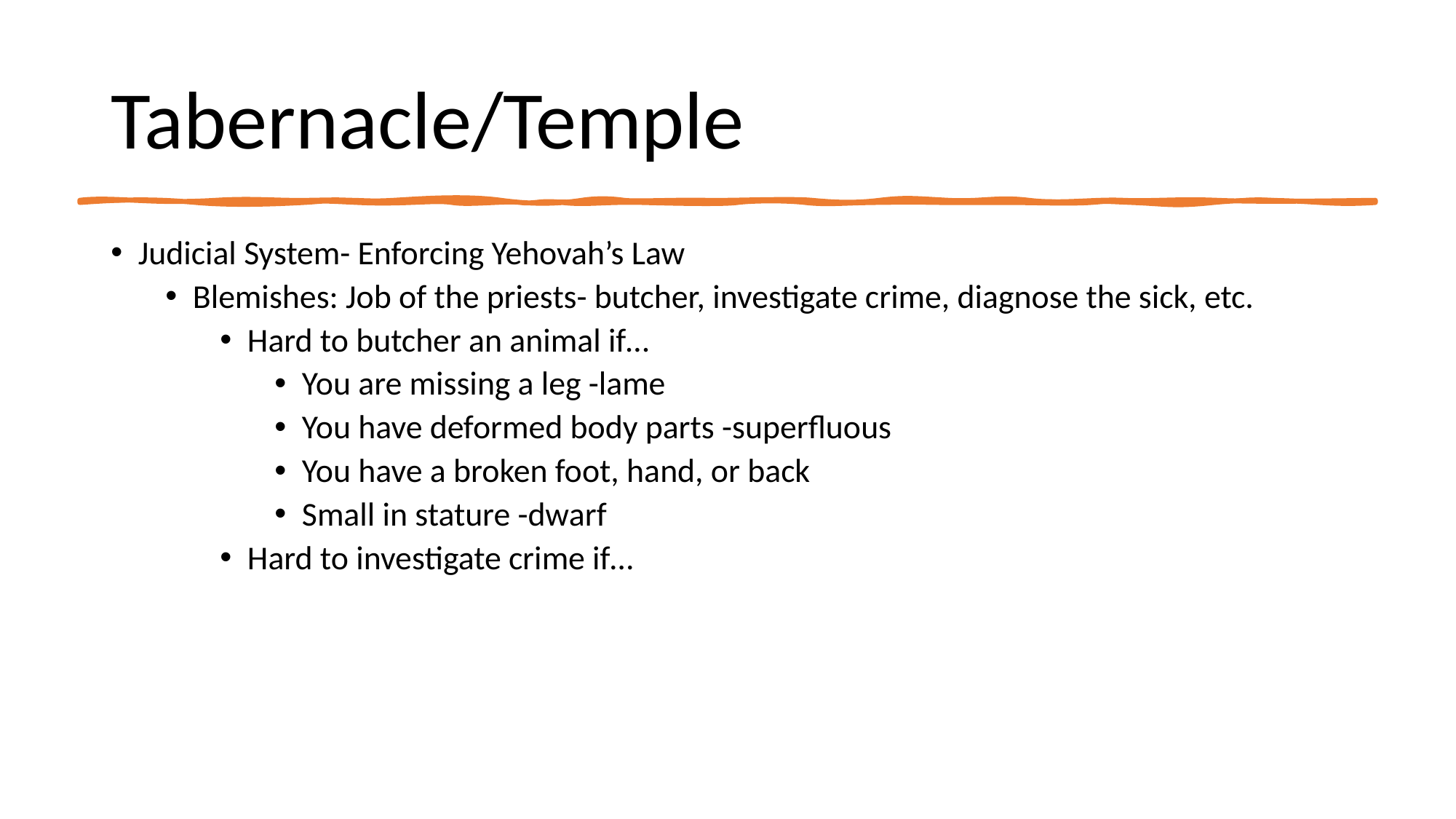

# Tabernacle/Temple

Judicial System- Enforcing Yehovah’s Law
Blemishes: Job of the priests- butcher, investigate crime, diagnose the sick, etc.
Hard to butcher an animal if…
You are missing a leg -lame
You have deformed body parts -superfluous
You have a broken foot, hand, or back
Small in stature -dwarf
Hard to investigate crime if…